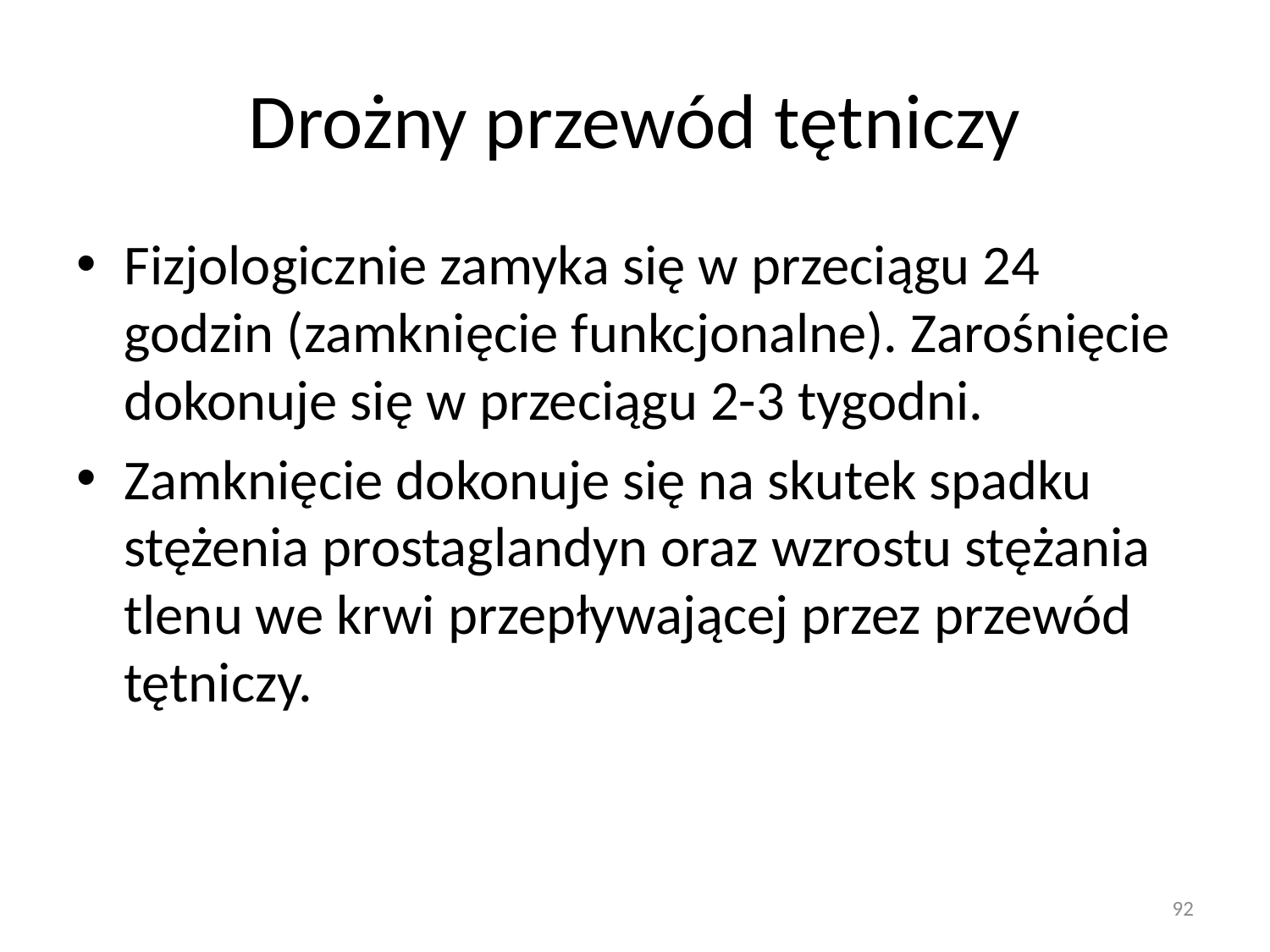

# Drożny przewód tętniczy
Fizjologicznie zamyka się w przeciągu 24 godzin (zamknięcie funkcjonalne). Zarośnięcie dokonuje się w przeciągu 2-3 tygodni.
Zamknięcie dokonuje się na skutek spadku stężenia prostaglandyn oraz wzrostu stężania tlenu we krwi przepływającej przez przewód tętniczy.
92